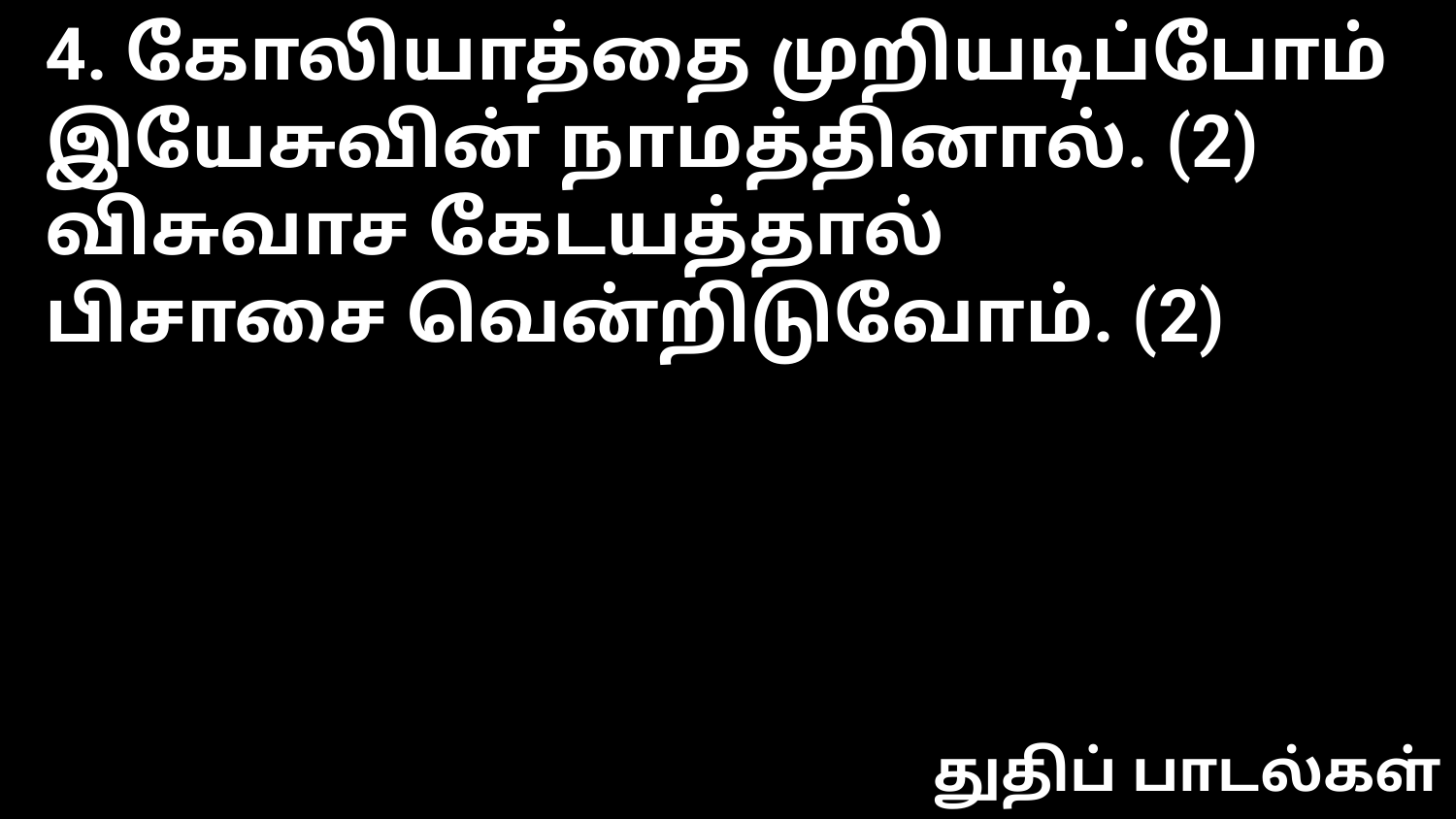

4. கோலியாத்தை முறியடிப்போம்
இயேசுவின் நாமத்தினால். (2)
விசுவாச கேடயத்தால்
பிசாசை வென்றிடுவோம். (2)

துதிப் பாடல்கள்